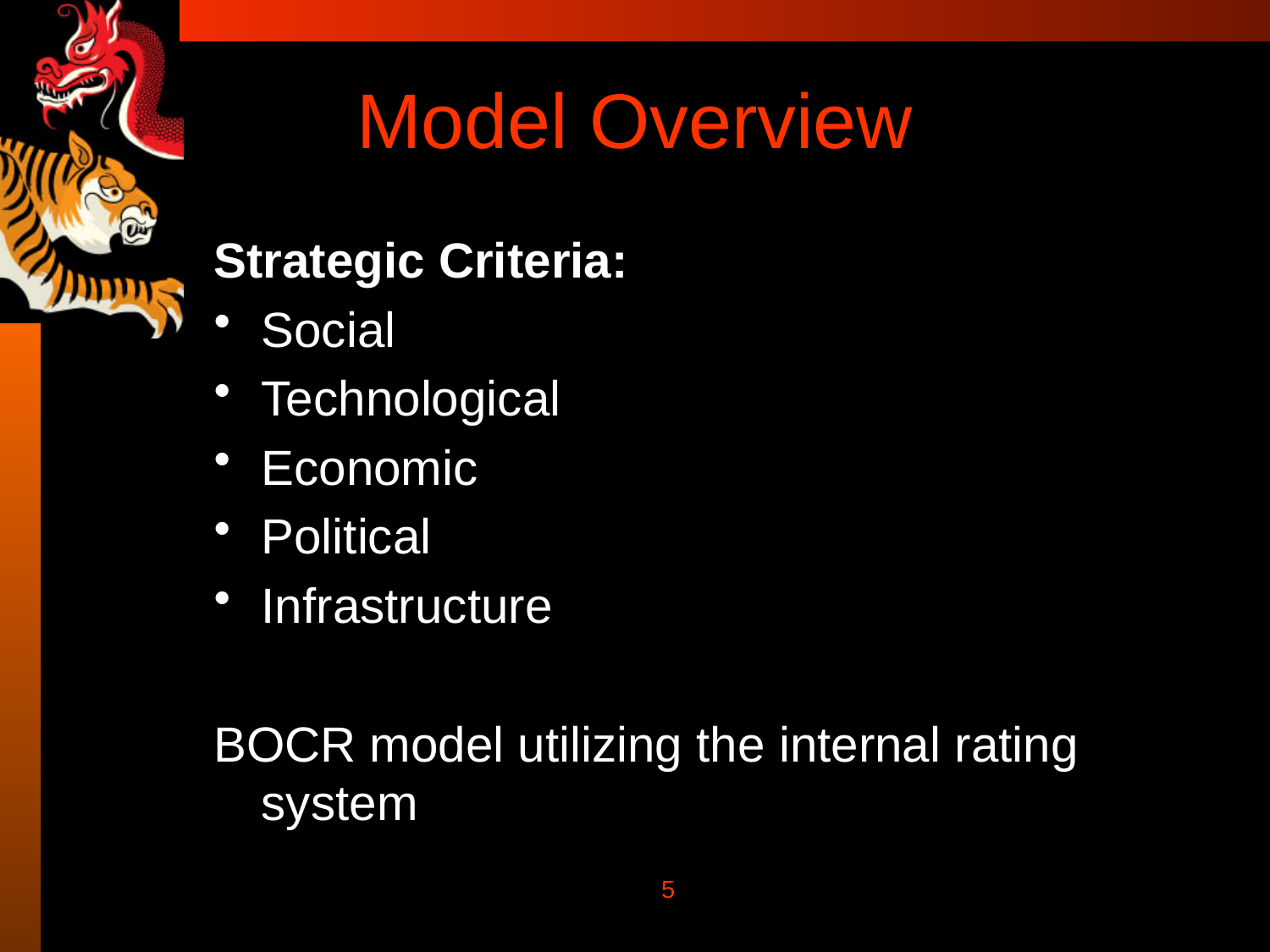

# Model Overview
Strategic Criteria:
Social
Technological
Economic
Political
Infrastructure

BOCR model utilizing the internal rating system
5